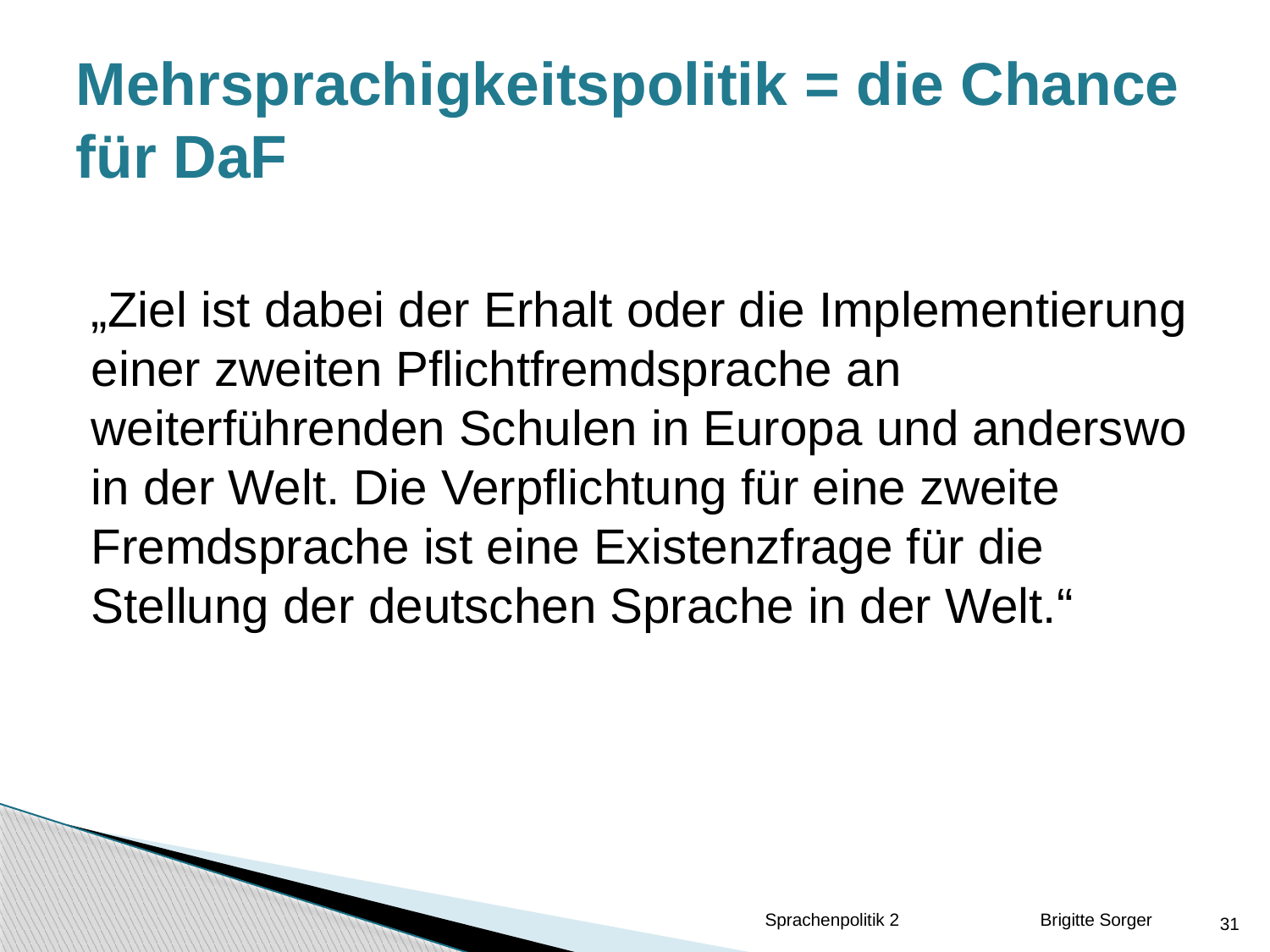

# Mehrsprachigkeitspolitik = die Chance für DaF

„Ziel ist dabei der Erhalt oder die Implementierung einer zweiten Pflichtfremdsprache an weiterführenden Schulen in Europa und anderswo in der Welt. Die Verpflichtung für eine zweite Fremdsprache ist eine Existenzfrage für die Stellung der deutschen Sprache in der Welt.“

31
Sprachenpolitik 2                             Brigitte Sorger